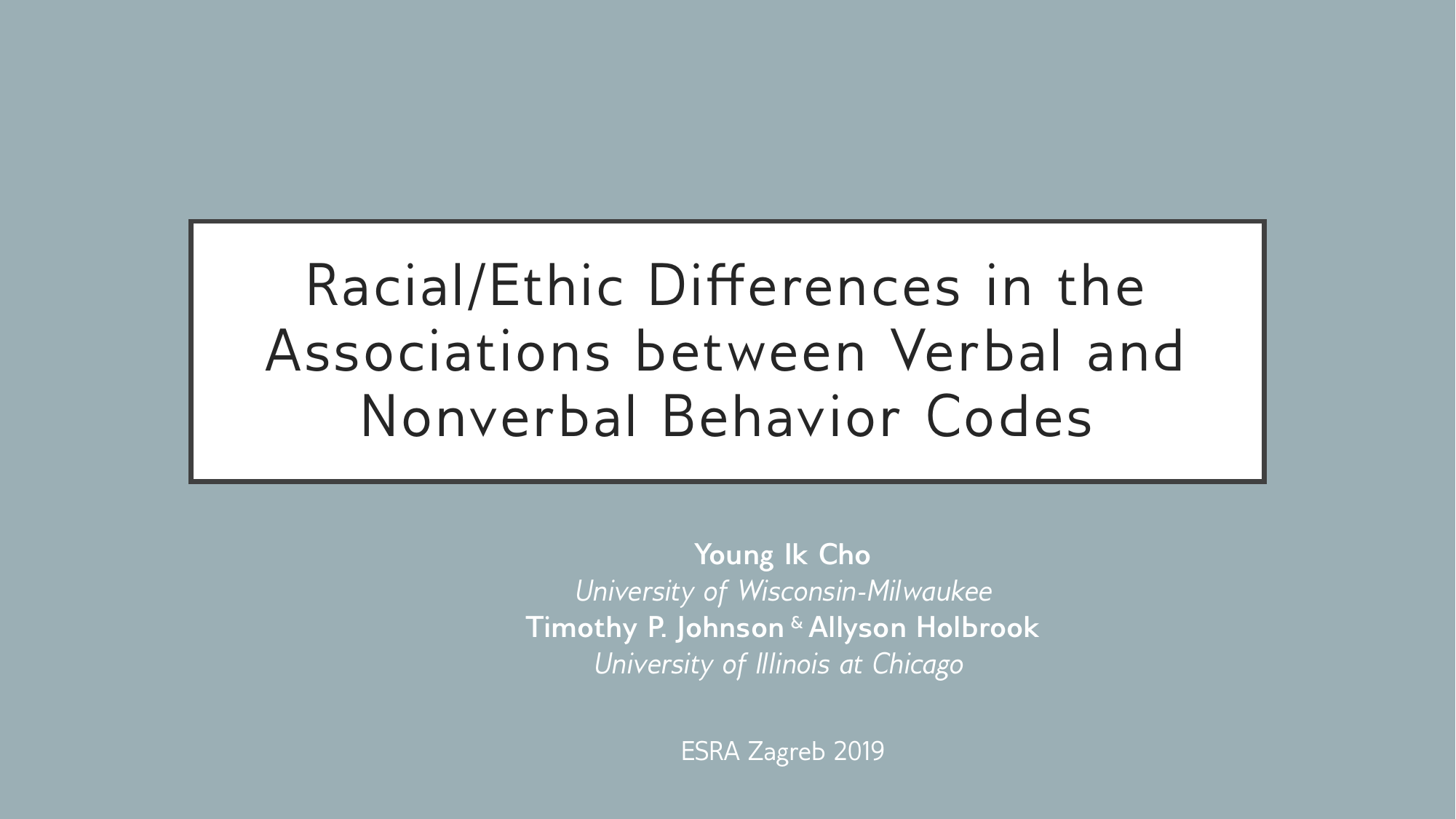

# Racial/Ethic Differences in the Associations between Verbal and Nonverbal Behavior Codes
Young Ik Cho
University of Wisconsin-Milwaukee
Timothy P. Johnson & Allyson Holbrook
University of Illinois at Chicago
ESRA Zagreb 2019